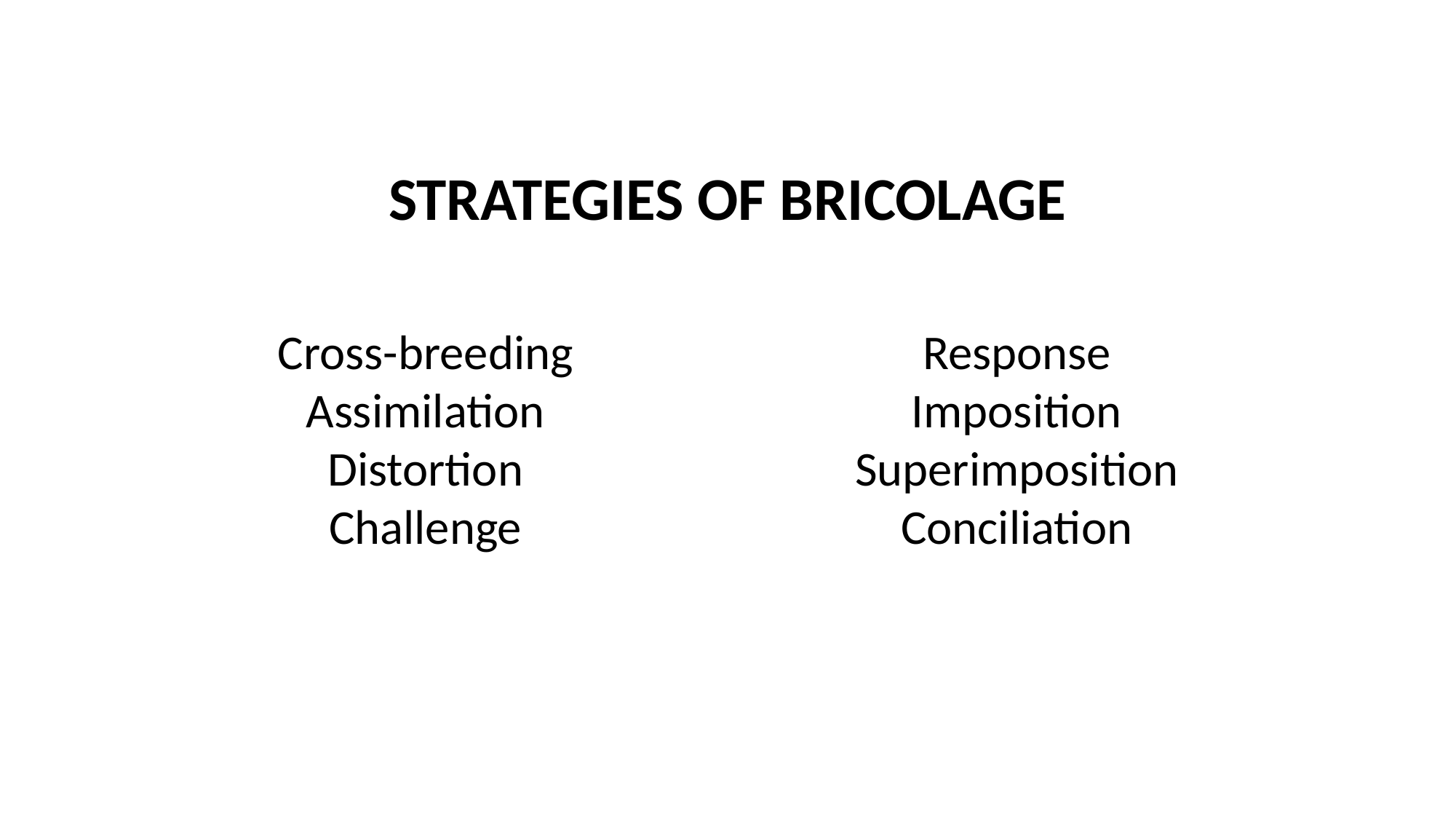

STRATEGIES OF BRICOLAGE
Cross-breeding
Assimilation
Distortion
Challenge
Response
Imposition
Superimposition
Conciliation